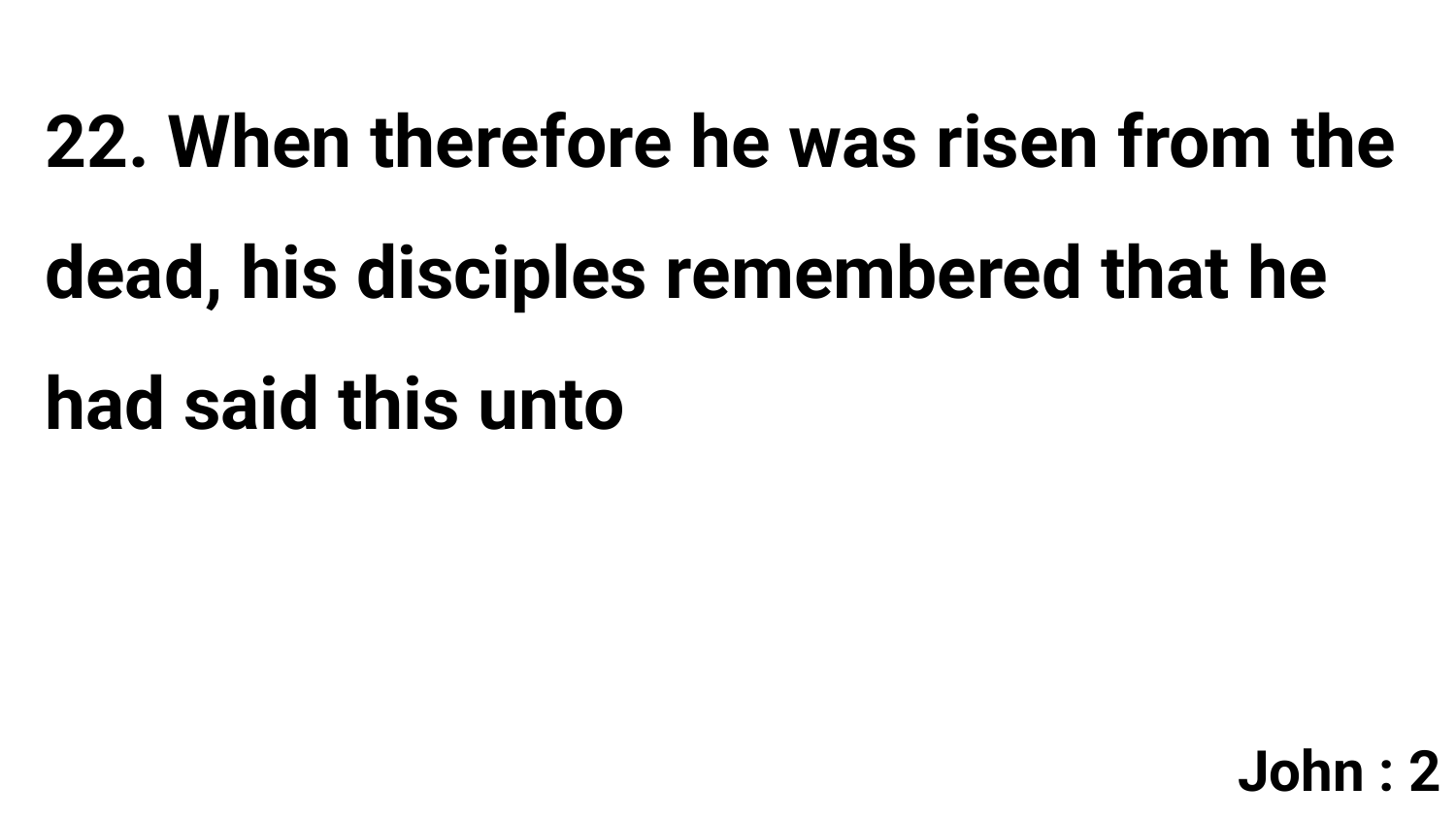

22. When therefore he was risen from the dead, his disciples remembered that he had said this unto
John : 2